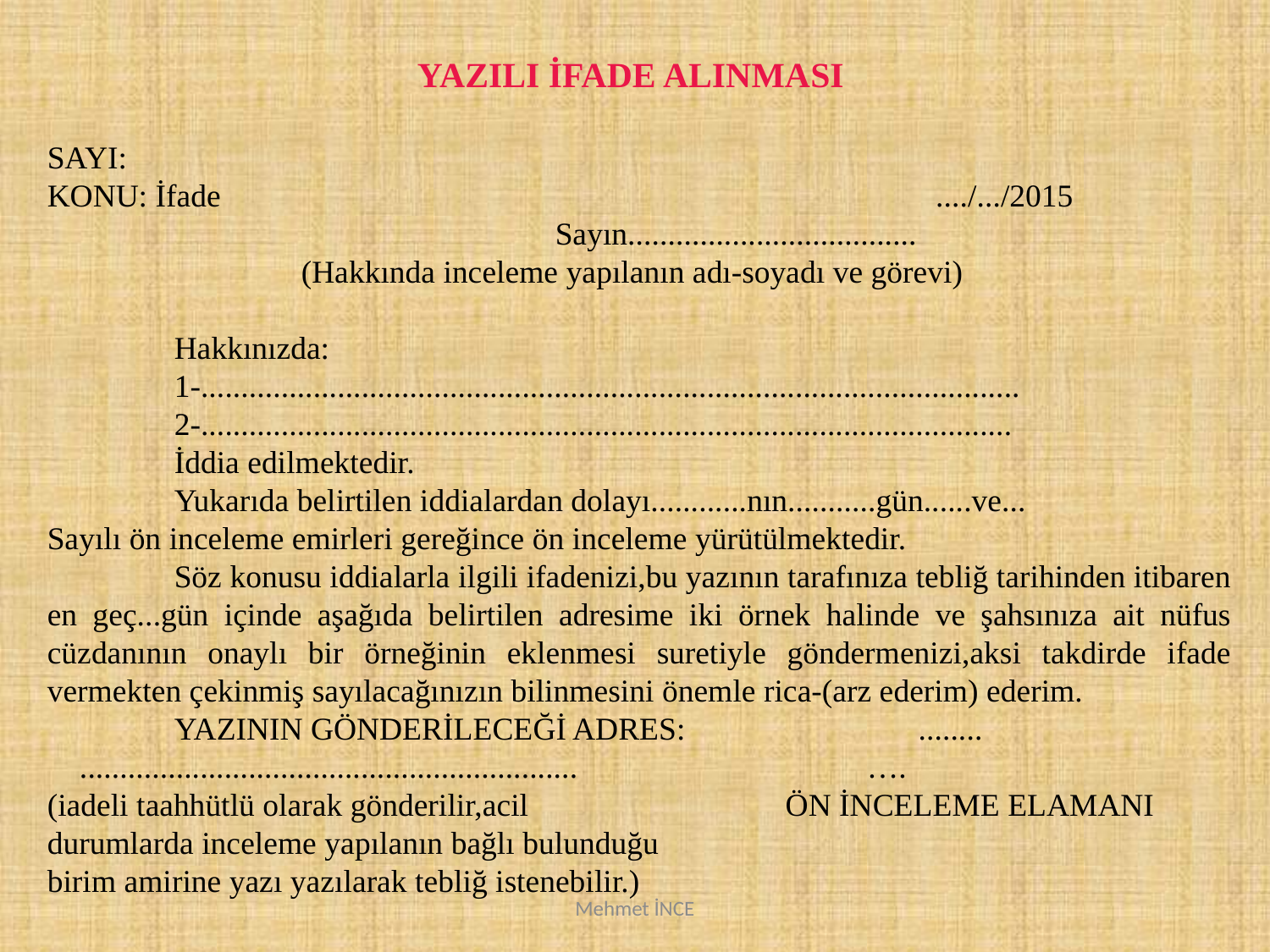

YAZILI İFADE ALINMASI

SAYI:
KONU: İfade                                                                                         ..../.../2015
				Sayın....................................
		(Hakkında inceleme yapılanın adı-soyadı ve görevi)

	Hakkınızda:
	1-......................................................................................................
	2-.....................................................................................................
	İddia edilmektedir.
	Yukarıda belirtilen iddialardan dolayı............nın...........gün......ve...
Sayılı ön inceleme emirleri gereğince ön inceleme yürütülmektedir.
	Söz konusu iddialarla ilgili ifadenizi,bu yazının tarafınıza tebliğ tarihinden itibaren en geç...gün içinde aşağıda belirtilen adresime iki örnek halinde ve şahsınıza ait nüfus cüzdanının onaylı bir örneğinin eklenmesi suretiyle göndermenizi,aksi takdirde ifade vermekten çekinmiş sayılacağınızın bilinmesini önemle rica-(arz ederim) ederim.
	YAZININ GÖNDERİLECEĞİ ADRES:                             ........
    ..............................................................                                    ….
(iadeli taahhütlü olarak gönderilir,acil                                ÖN İNCELEME ELAMANI
durumlarda inceleme yapılanın bağlı bulunduğu
birim amirine yazı yazılarak tebliğ istenebilir.)
Mehmet İNCE